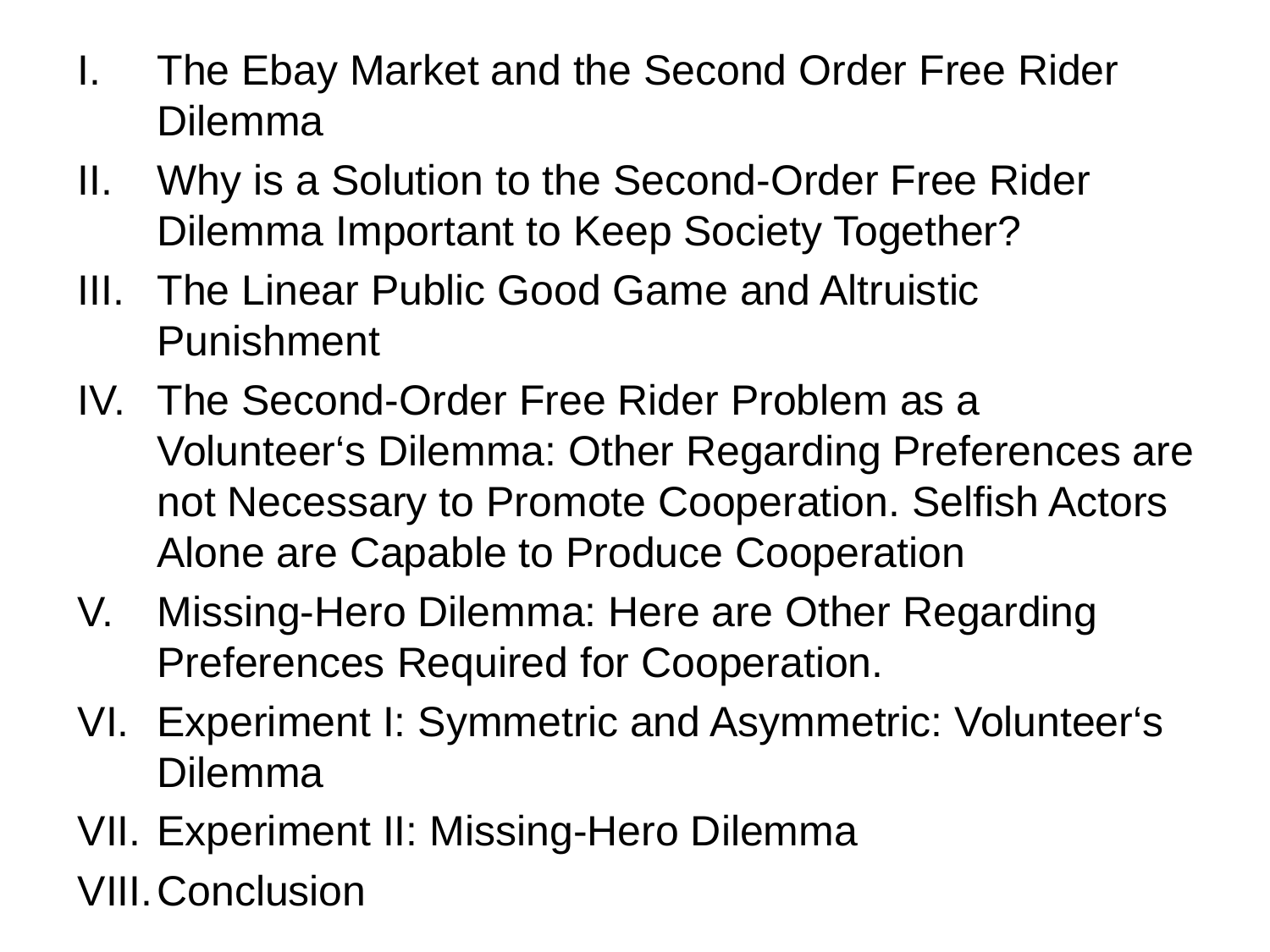

# The Ebay Market and the Second Order Free Rider Dilemma
Why is a Solution to the Second-Order Free Rider Dilemma Important to Keep Society Together?
The Linear Public Good Game and Altruistic Punishment
The Second-Order Free Rider Problem as a Volunteer‘s Dilemma: Other Regarding Preferences are not Necessary to Promote Cooperation. Selfish Actors Alone are Capable to Produce Cooperation
Missing-Hero Dilemma: Here are Other Regarding Preferences Required for Cooperation.
Experiment I: Symmetric and Asymmetric: Volunteer‘s Dilemma
Experiment II: Missing-Hero Dilemma
Conclusion